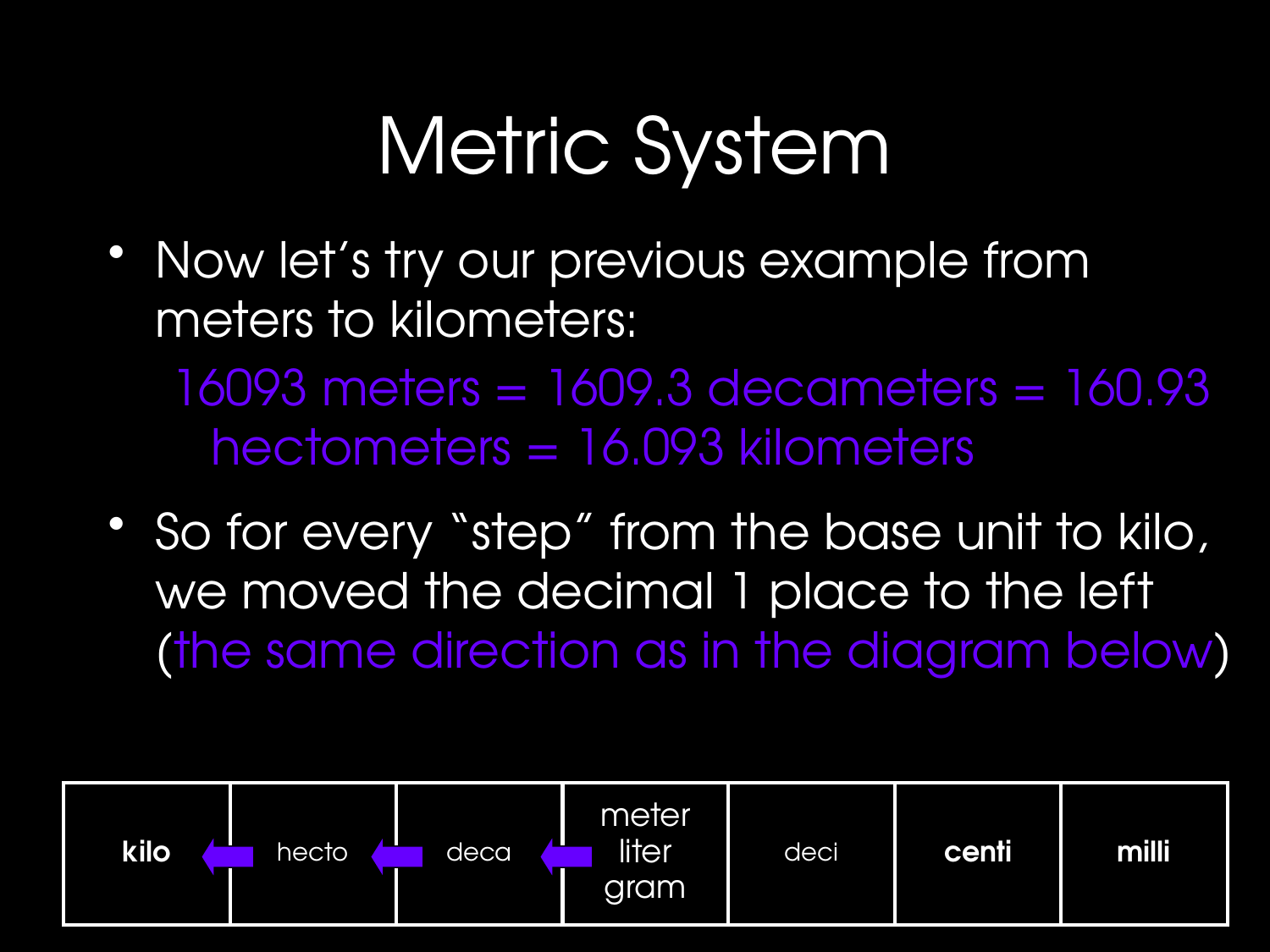

# Metric System
Now let’s try our previous example from meters to kilometers:
16093 meters = 1609.3 decameters = 160.93 hectometers = 16.093 kilometers
So for every “step” from the base unit to kilo, we moved the decimal 1 place to the left
(the same direction as in the diagram below)
| kilo | hecto | deca | meter liter gram | deci | centi | milli |
| --- | --- | --- | --- | --- | --- | --- |